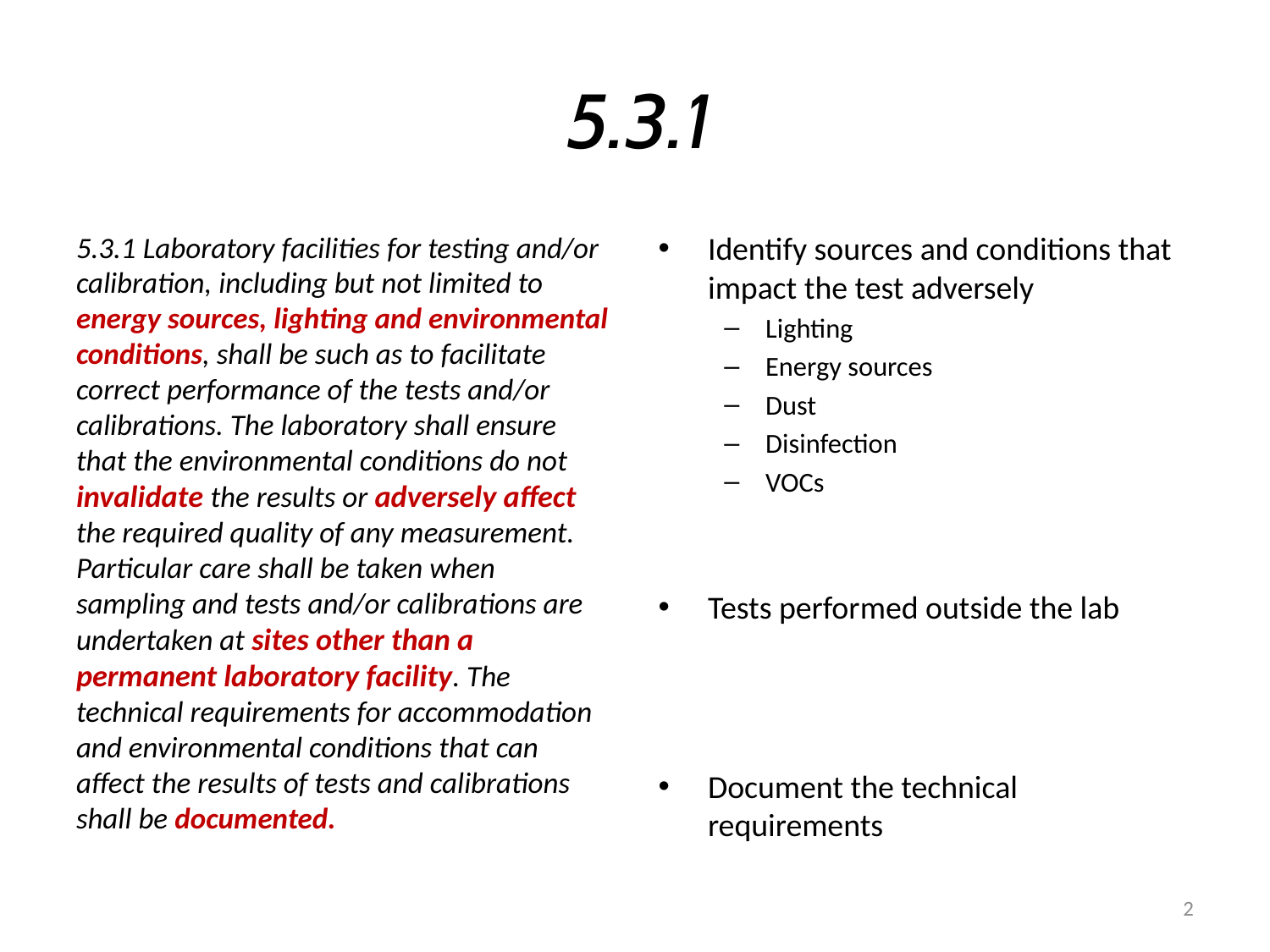

# 5.3.1
5.3.1 Laboratory facilities for testing and/or calibration, including but not limited to energy sources, lighting and environmental conditions, shall be such as to facilitate correct performance of the tests and/or calibrations. The laboratory shall ensure that the environmental conditions do not invalidate the results or adversely affect the required quality of any measurement. Particular care shall be taken when sampling and tests and/or calibrations are undertaken at sites other than a permanent laboratory facility. The technical requirements for accommodation and environmental conditions that can affect the results of tests and calibrations shall be documented.

Identify sources and conditions that impact the test adversely
Lighting
Energy sources
Dust
Disinfection
VOCs

Tests performed outside the lab

Document the technical requirements
2